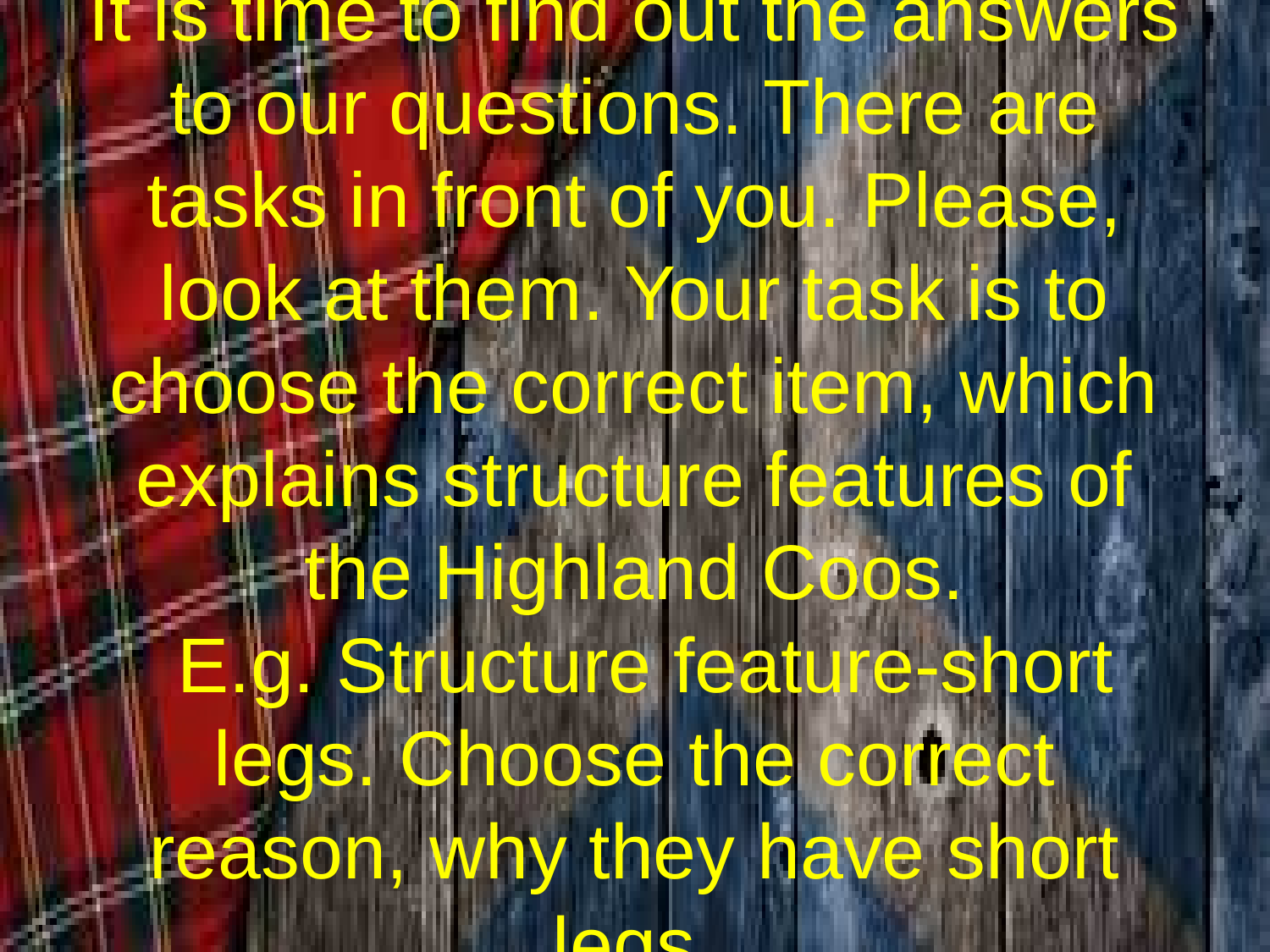

# It is time to find out the answers to our questions. There are tasks in front of you. Please, look at them. Your task is to choose the correct item, which explains structure features of the Highland Coos. E.g. Structure feature-short legs. Choose the correct reason, why they have short legs.